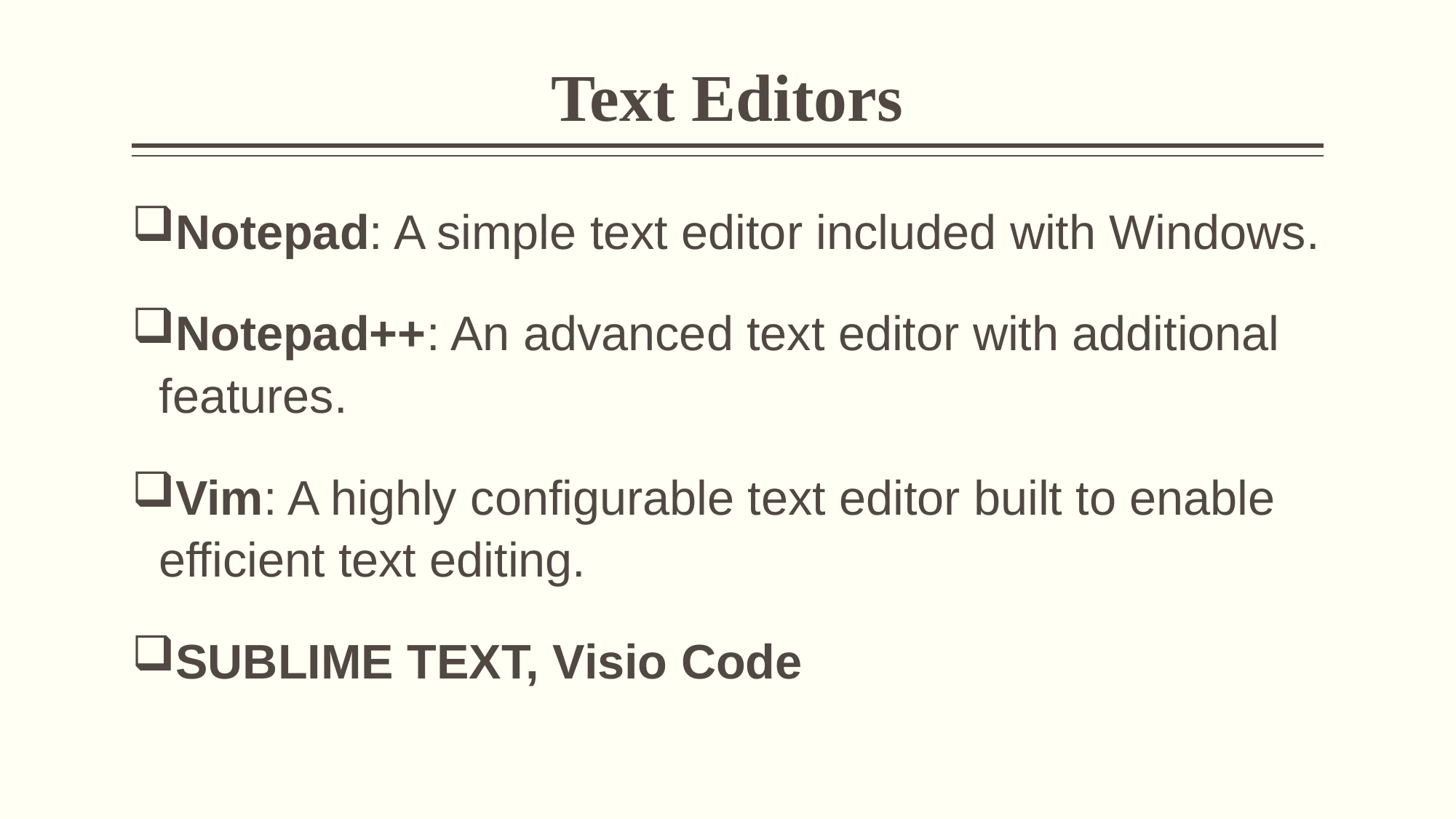

# Text Editors
Notepad: A simple text editor included with Windows.
Notepad++: An advanced text editor with additional features.
Vim: A highly configurable text editor built to enable efficient text editing.
SUBLIME TEXT, Visio Code